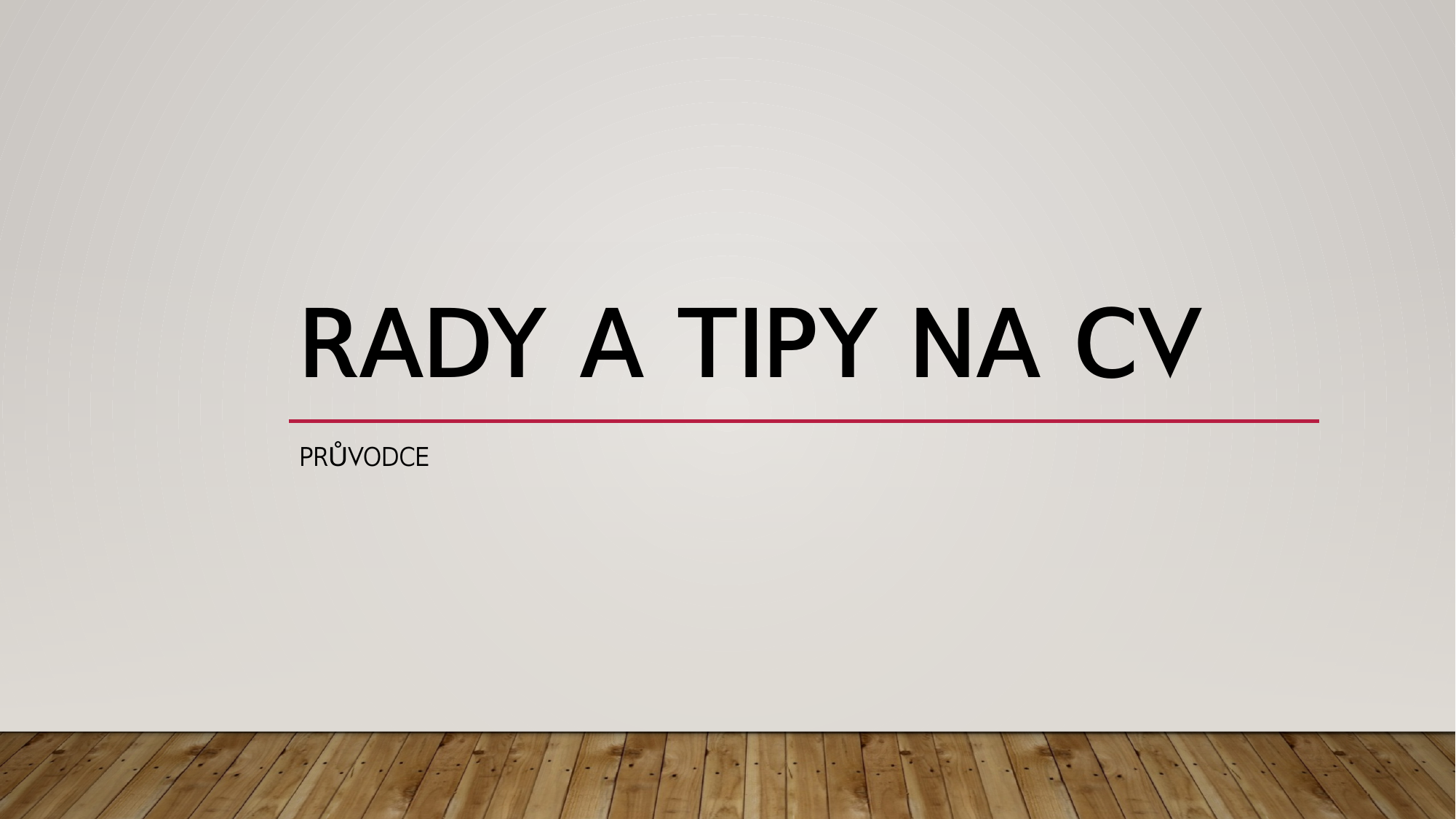

# Rady a tipy na CV
průvodce